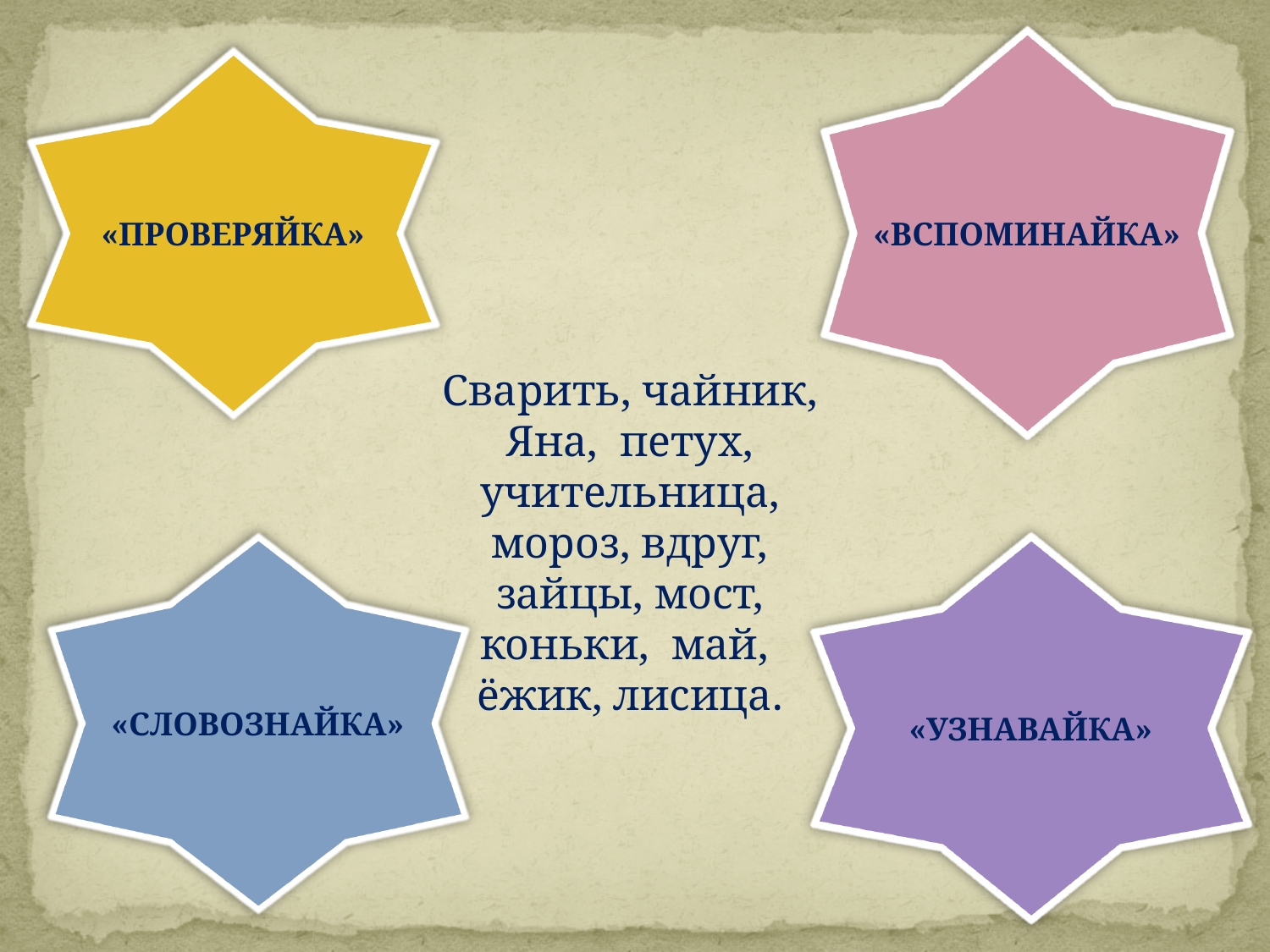

«ВСПОМИНАЙКА»
«ПРОВЕРЯЙКА»
Сварить, чайник, Яна,  петух, учительница, мороз, вдруг, зайцы, мост, коньки,  май,  ёжик, лисица.
«СЛОВОЗНАЙКА»
«УЗНАВАЙКА»